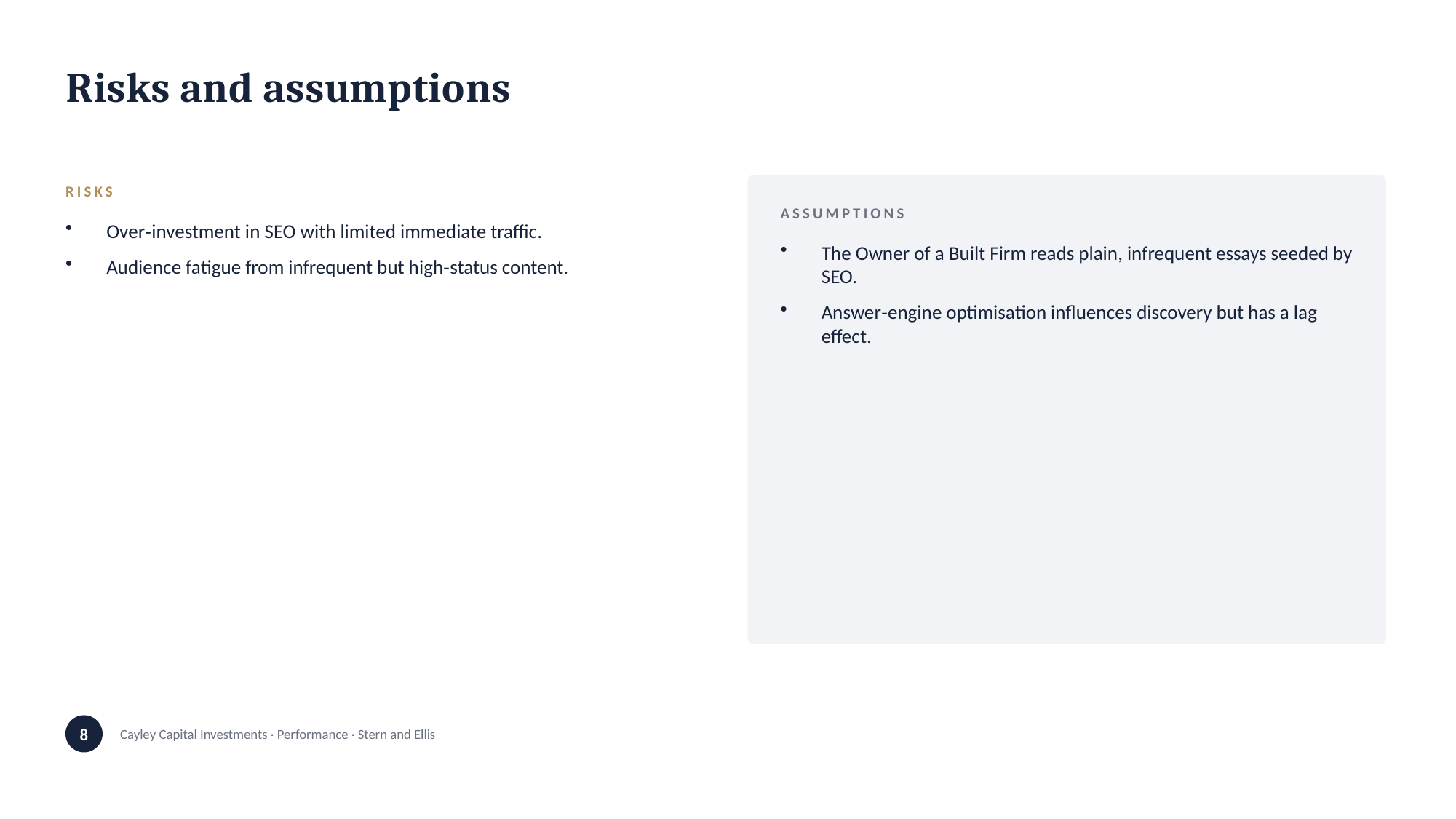

Risks and assumptions
RISKS

ASSUMPTIONS
Over‑investment in SEO with limited immediate traffic.
Audience fatigue from infrequent but high‑status content.
The Owner of a Built Firm reads plain, infrequent essays seeded by SEO.
Answer‑engine optimisation influences discovery but has a lag effect.

8
Cayley Capital Investments · Performance · Stern and Ellis